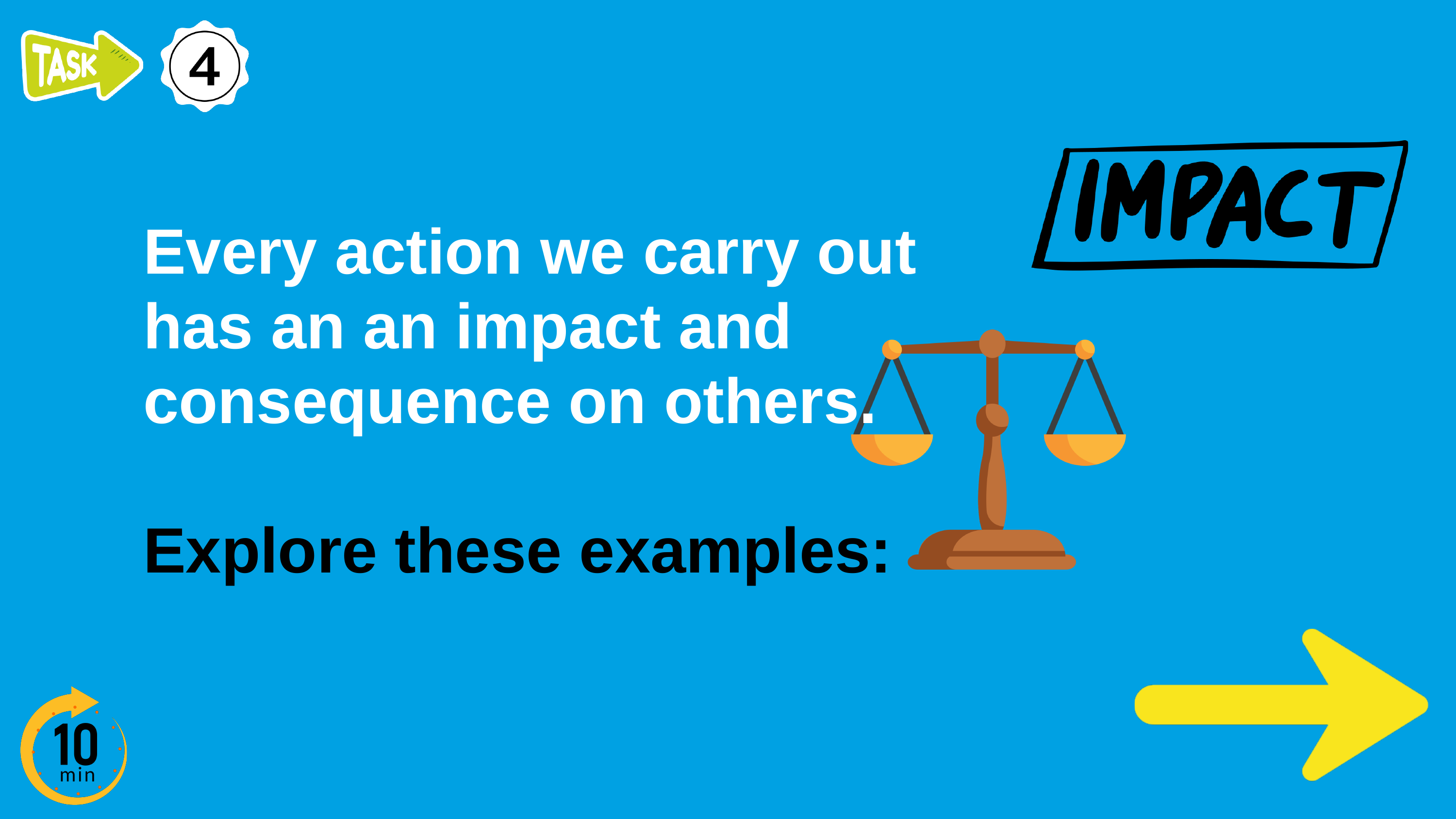

Every action we carry out has an an impact and consequence on others.

Explore these examples: